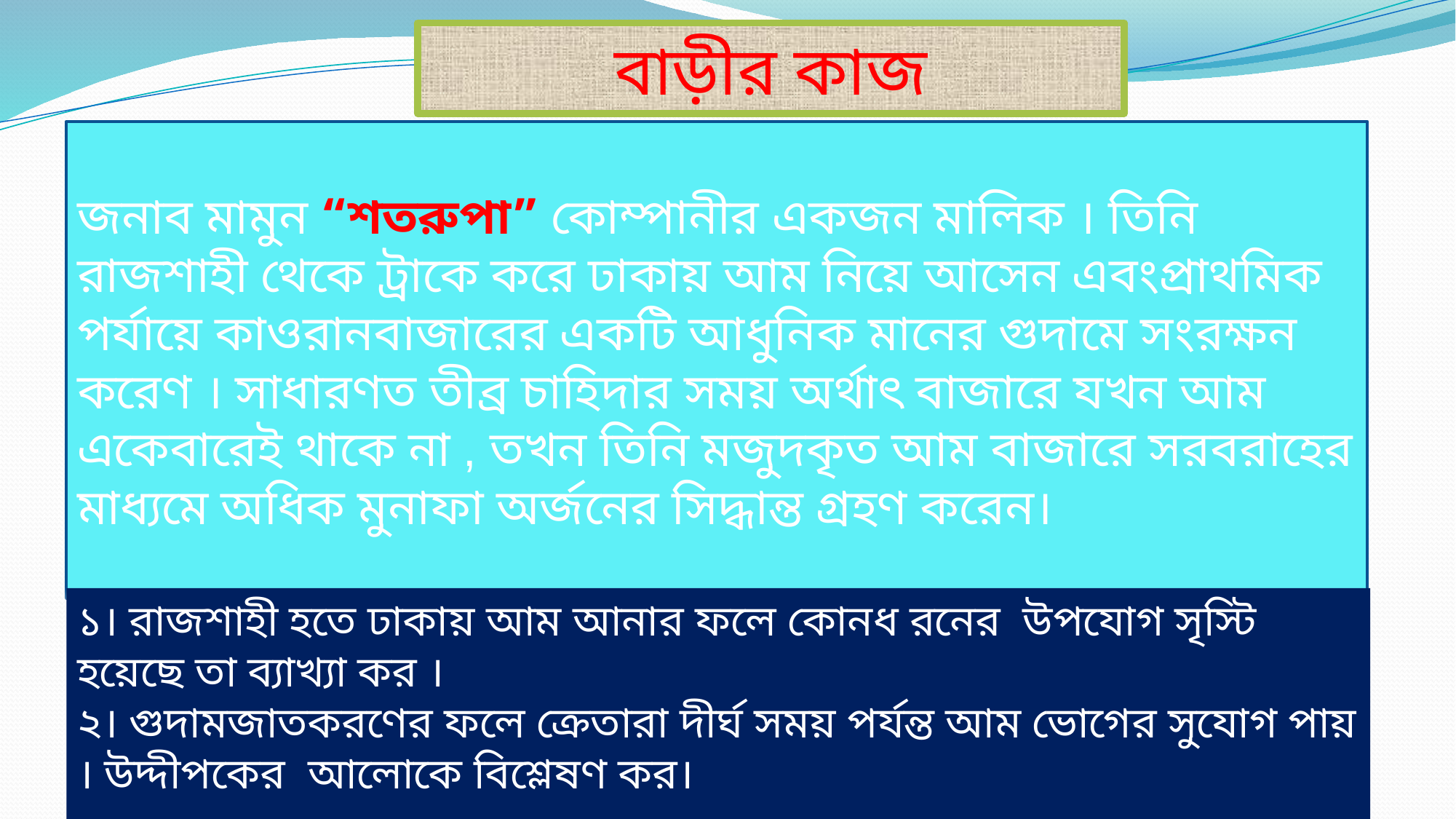

বাড়ীর কাজ

জনাব মামুন “শতরুপা” কোম্পানীর একজন মালিক । তিনি রাজশাহী থেকে ট্রাকে করে ঢাকায় আম নিয়ে আসেন এবংপ্রাথমিক পর্যায়ে কাওরানবাজারের একটি আধুনিক মানের গুদামে সংরক্ষন করেণ । সাধারণত তীব্র চাহিদার সময় অর্থাৎ বাজারে যখন আম একেবারেই থাকে না , তখন তিনি মজুদকৃত আম বাজারে সরবরাহের মাধ্যমে অধিক মুনাফা অর্জনের সিদ্ধান্ত গ্রহণ করেন।

১। রাজশাহী হতে ঢাকায় আম আনার ফলে কোনধ রনের  উপযোগ সৃস্টি হয়েছে তা ব্যাখ্যা কর ।
২। গুদামজাতকরণের ফলে ক্রেতারা দীর্ঘ সময় পর্যন্ত আম ভোগের সুযোগ পায় । উদ্দীপকের  আলোকে বিশ্লেষণ কর।